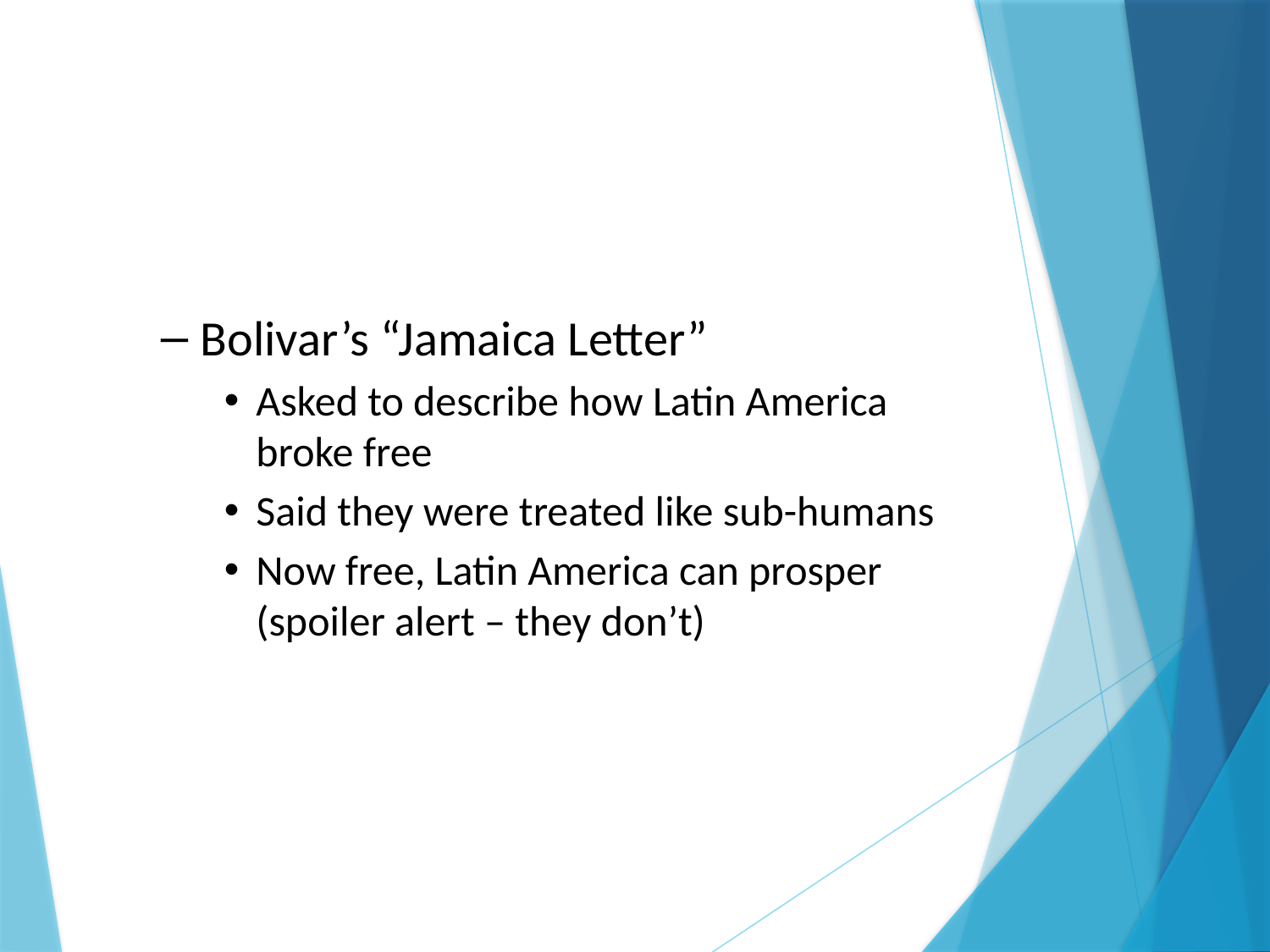

#
Bolivar’s “Jamaica Letter”
Asked to describe how Latin America broke free
Said they were treated like sub-humans
Now free, Latin America can prosper (spoiler alert – they don’t)